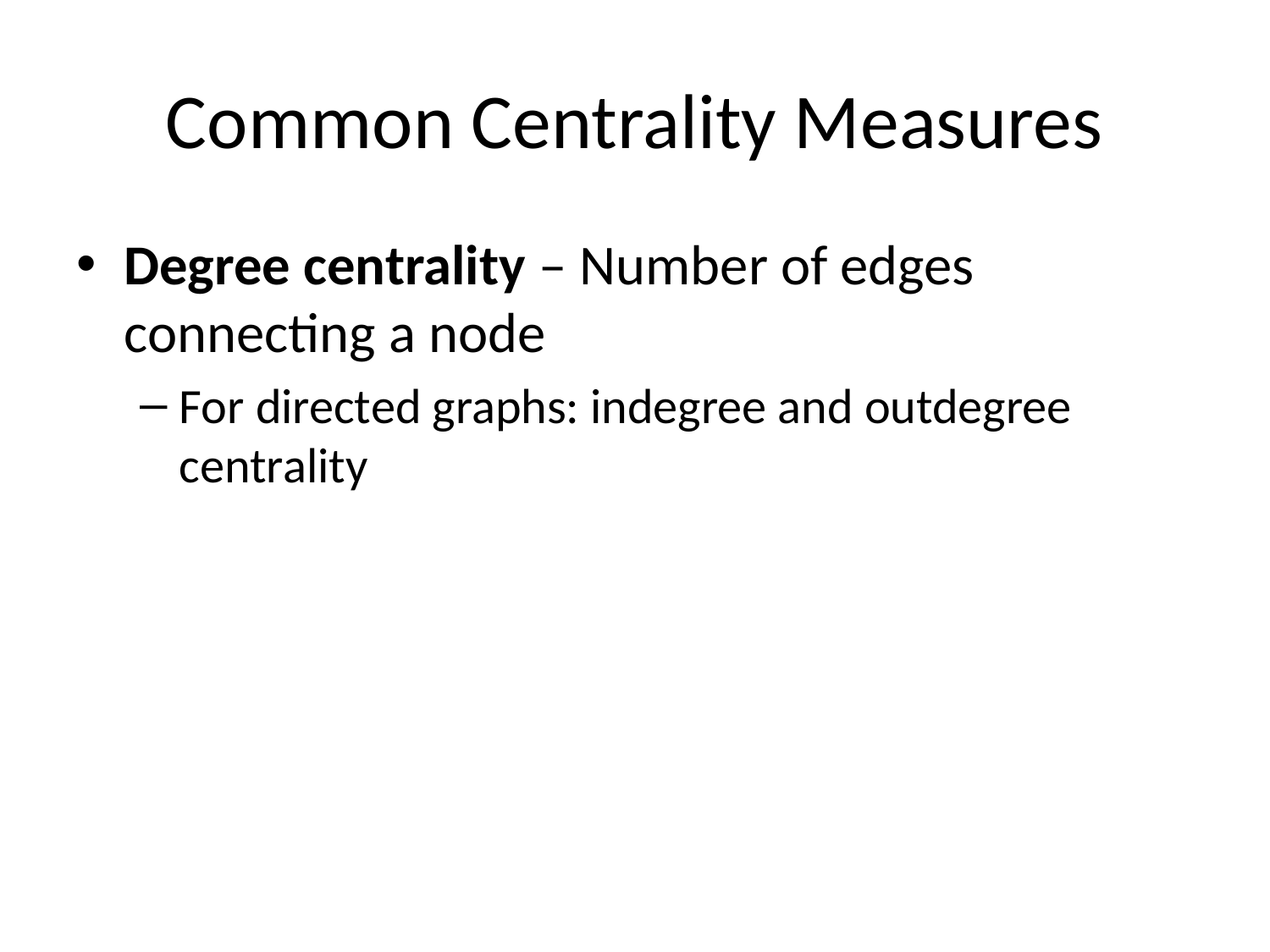

# Common Centrality Measures
Degree centrality – Number of edges connecting a node
For directed graphs: indegree and outdegree centrality